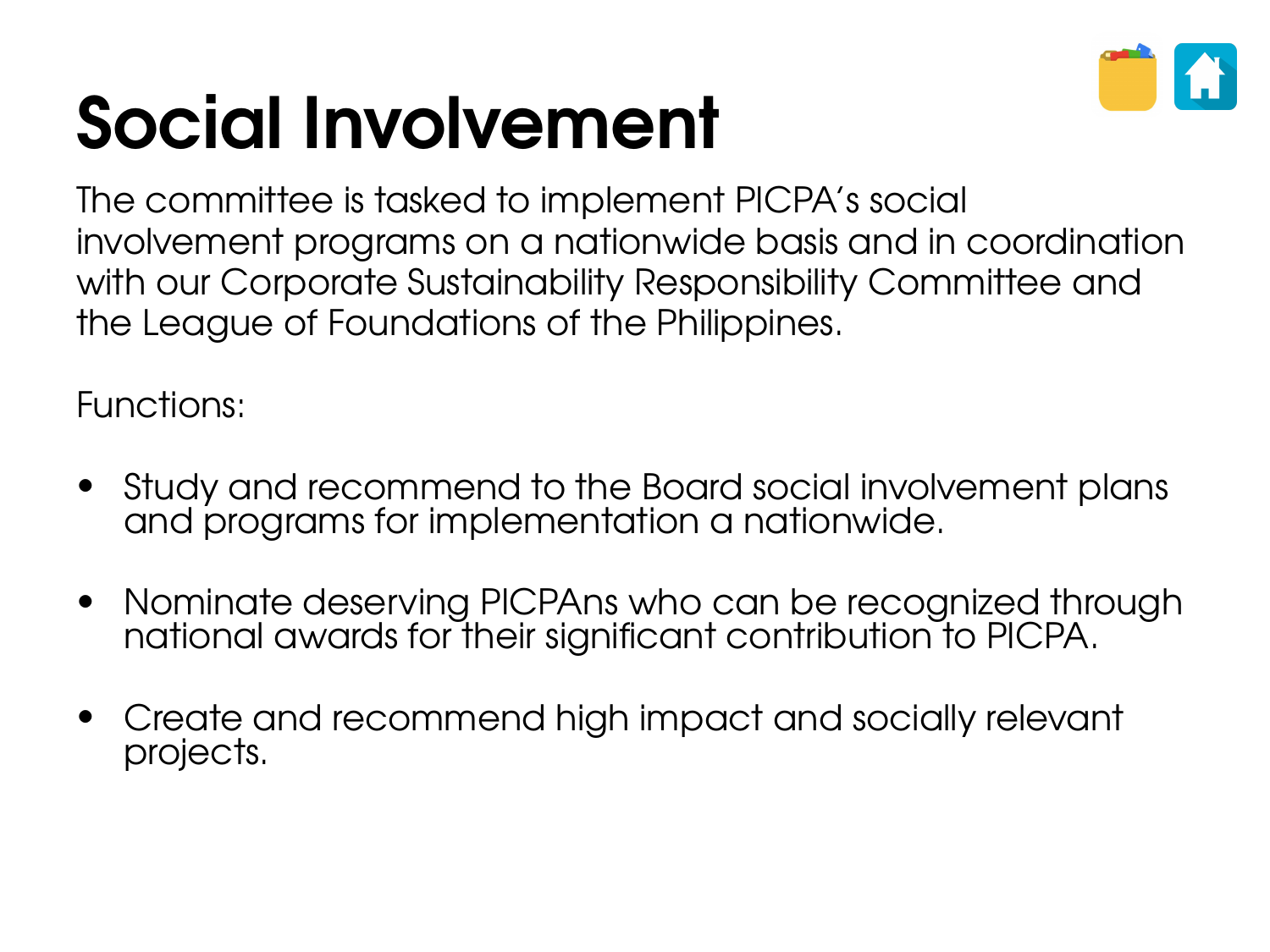

Social Involvement
The committee is tasked to implement PICPA’s social
involvement programs on a nationwide basis and in coordination
with our Corporate Sustainability Responsibility Committee and
the League of Foundations of the Philippines.

Functions:

Study and recommend to the Board social involvement plans and programs for implementation a nationwide.

Nominate deserving PICPAns who can be recognized through national awards for their significant contribution to PICPA.

Create and recommend high impact and socially relevant projects.